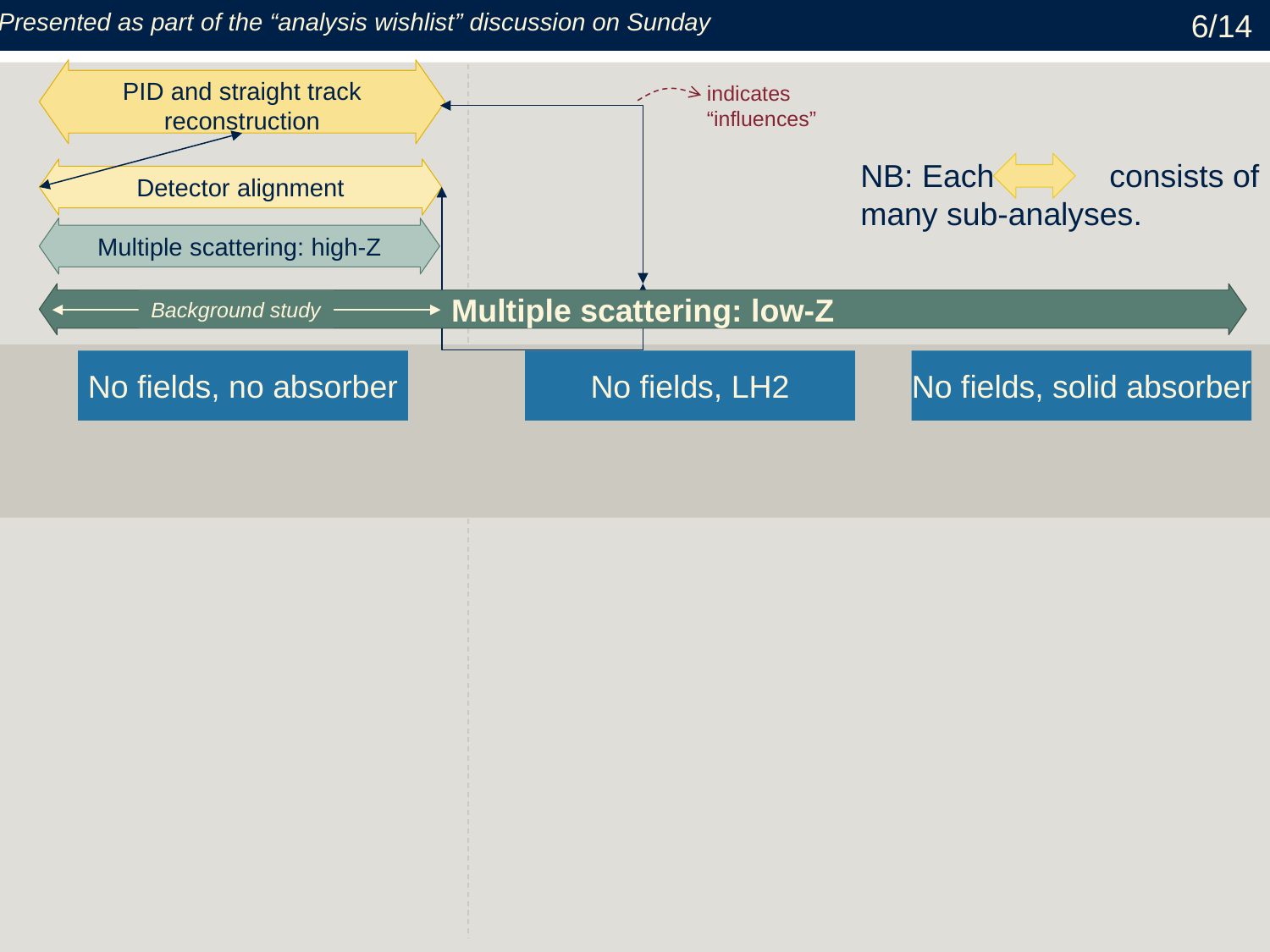

Presented as part of the “analysis wishlist” discussion on Sunday
6/14

PID and straight track reconstruction
indicates “influences”

NB: Each             consists of many sub-analyses.

Detector alignment

Multiple scattering: high-Z
Multiple scattering: low-Z

Background study

No fields, no absorber

No fields, LH2

No fields, solid absorber